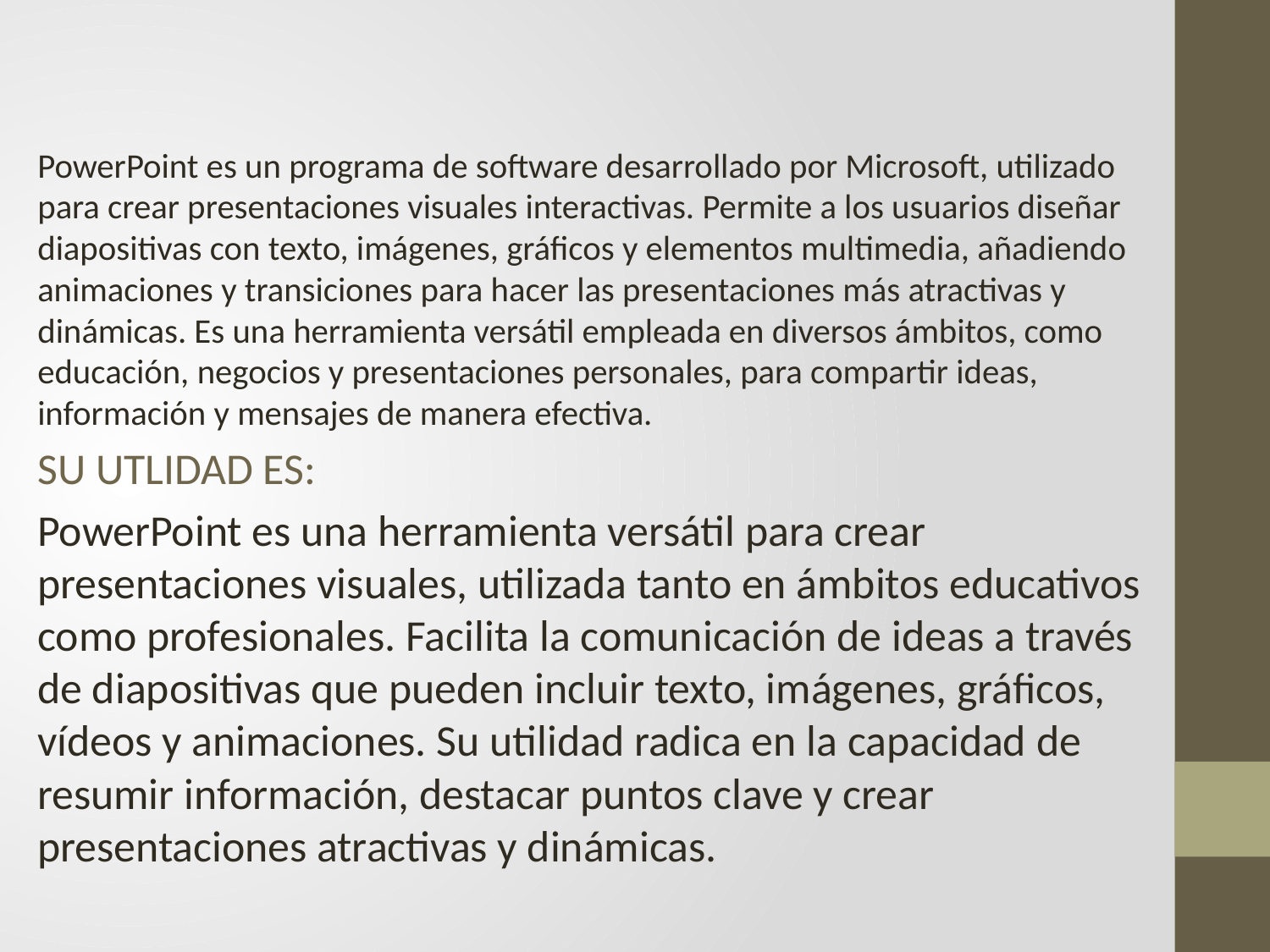

PowerPoint es un programa de software desarrollado por Microsoft, utilizado para crear presentaciones visuales interactivas. Permite a los usuarios diseñar diapositivas con texto, imágenes, gráficos y elementos multimedia, añadiendo animaciones y transiciones para hacer las presentaciones más atractivas y dinámicas. Es una herramienta versátil empleada en diversos ámbitos, como educación, negocios y presentaciones personales, para compartir ideas, información y mensajes de manera efectiva.
SU UTLIDAD ES:
PowerPoint es una herramienta versátil para crear presentaciones visuales, utilizada tanto en ámbitos educativos como profesionales. Facilita la comunicación de ideas a través de diapositivas que pueden incluir texto, imágenes, gráficos, vídeos y animaciones. Su utilidad radica en la capacidad de resumir información, destacar puntos clave y crear presentaciones atractivas y dinámicas.

#